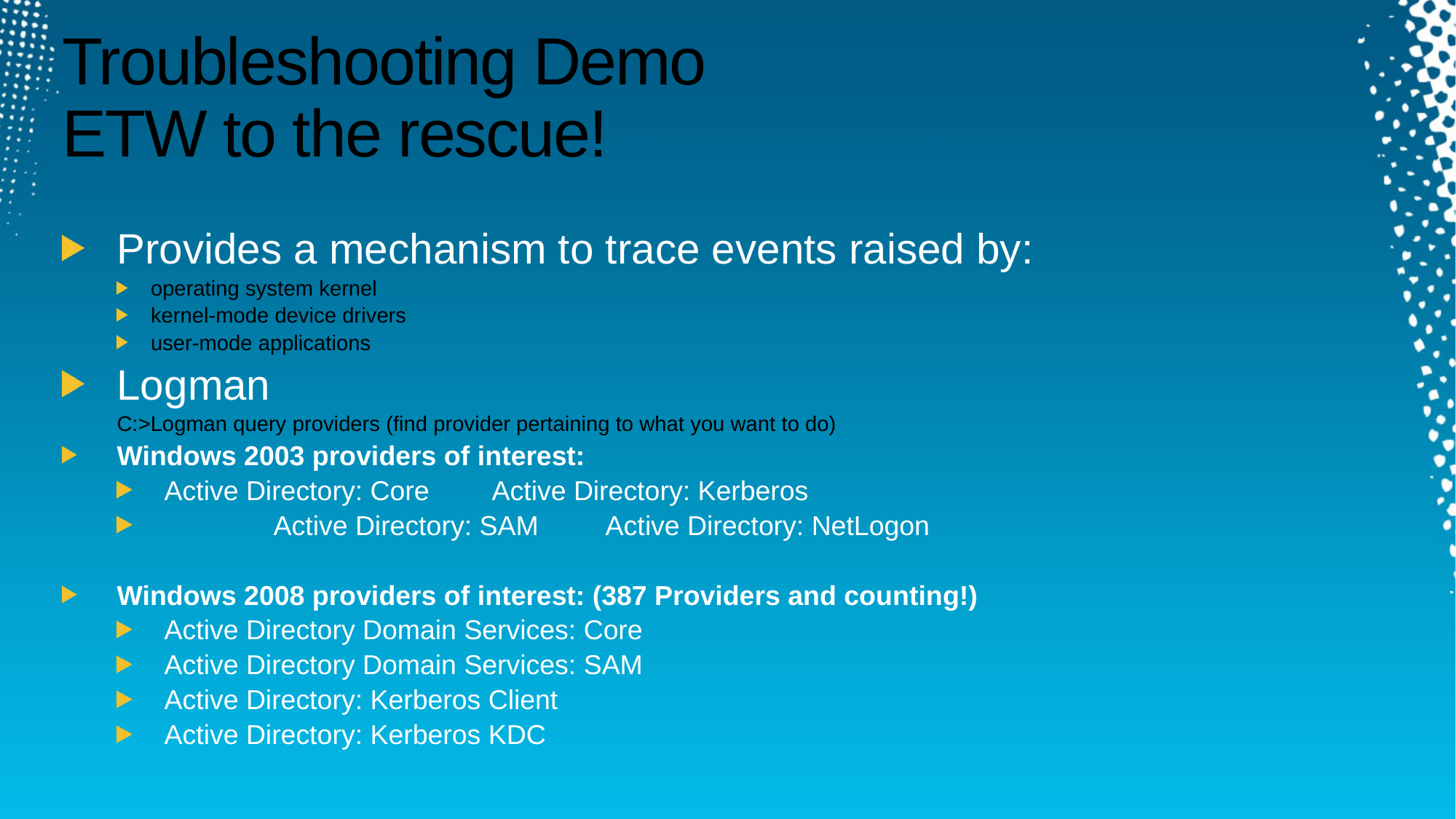

# Troubleshooting Demo ETW to the rescue!
Provides a mechanism to trace events raised by:
operating system kernel
kernel-mode device drivers
user-mode applications
Logman
C:>Logman query providers (find provider pertaining to what you want to do)
Windows 2003 providers of interest:
Active Directory: Core	Active Directory: Kerberos
	Active Directory: SAM         Active Directory: NetLogon

Windows 2008 providers of interest: (387 Providers and counting!)
Active Directory Domain Services: Core
Active Directory Domain Services: SAM
Active Directory: Kerberos Client
Active Directory: Kerberos KDC